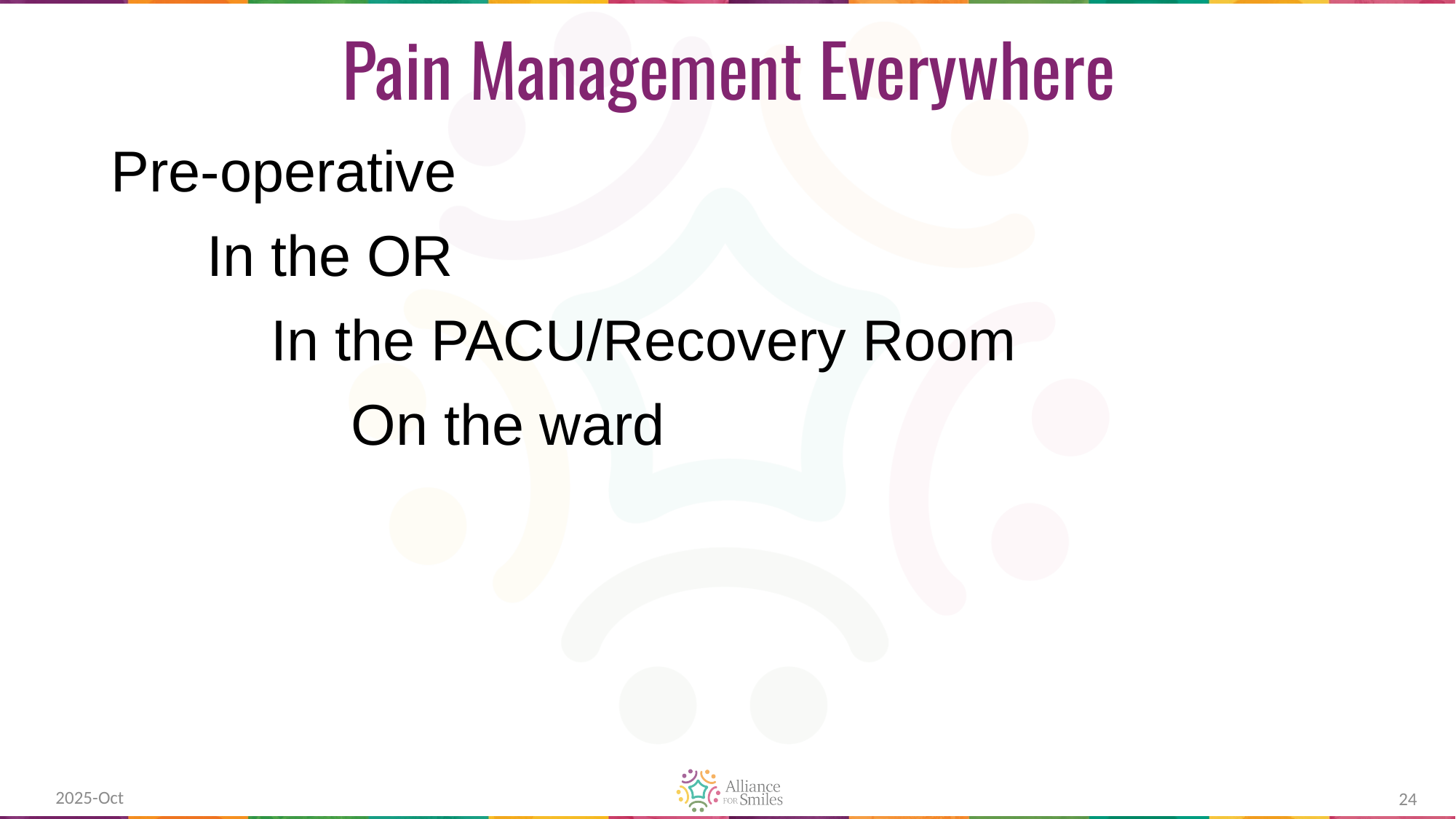

# Pain Management Everywhere
Pre-operative
      In the OR
          In the PACU/Recovery Room
               On the ward

2025-Oct
24